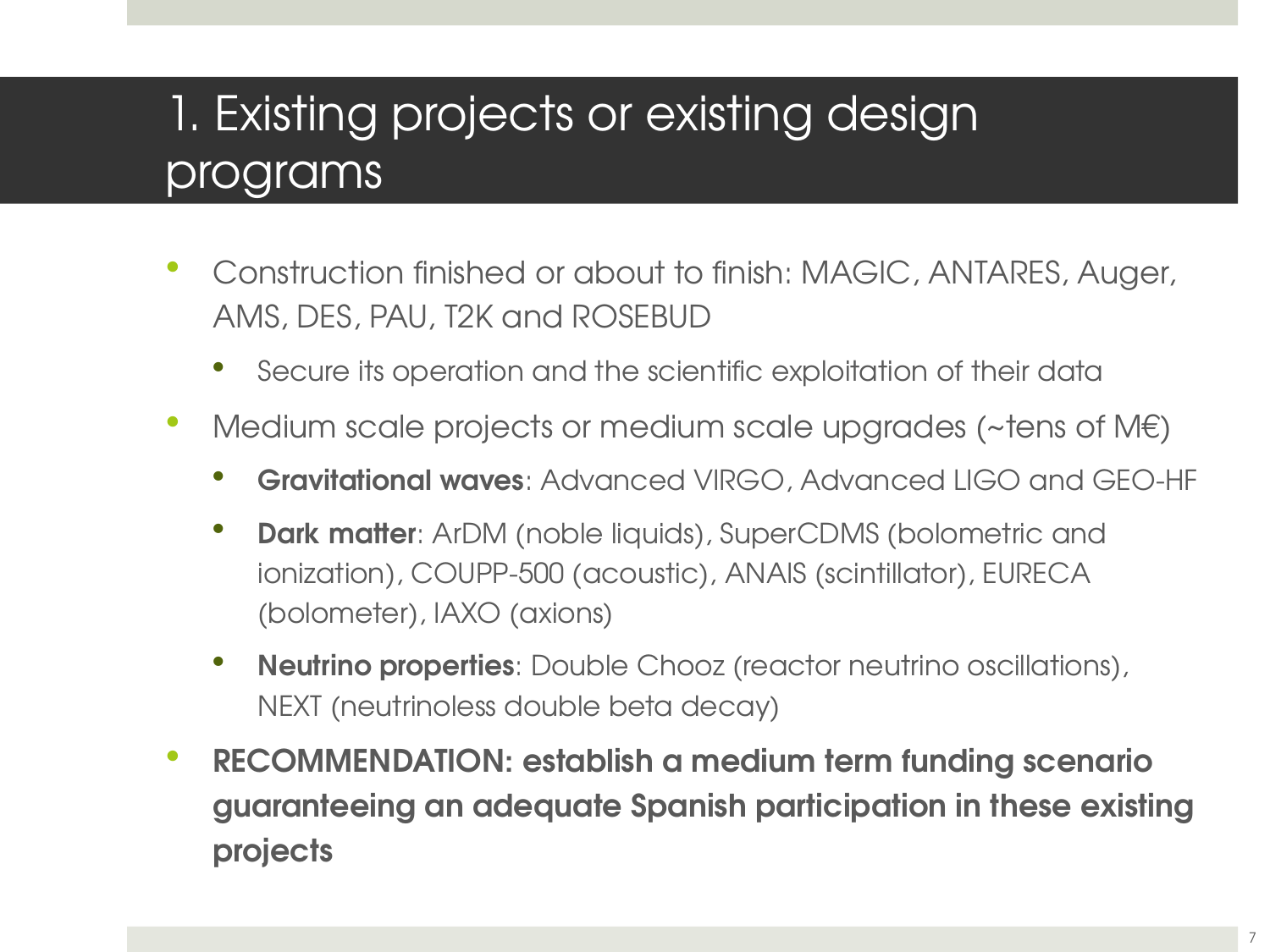

# 1. Existing projects or existing design programs
Construction finished or about to finish: MAGIC, ANTARES, Auger, AMS, DES, PAU, T2K and ROSEBUD
Secure its operation and the scientific exploitation of their data
Medium scale projects or medium scale upgrades (~tens of M€)
Gravitational waves: Advanced VIRGO, Advanced LIGO and GEO-HF
Dark matter: ArDM (noble liquids), SuperCDMS (bolometric and ionization), COUPP-500 (acoustic), ANAIS (scintillator), EURECA (bolometer), IAXO (axions)
Neutrino properties: Double Chooz (reactor neutrino oscillations), NEXT (neutrinoless double beta decay)
RECOMMENDATION: establish a medium term funding scenario guaranteeing an adequate Spanish participation in these existing projects

7